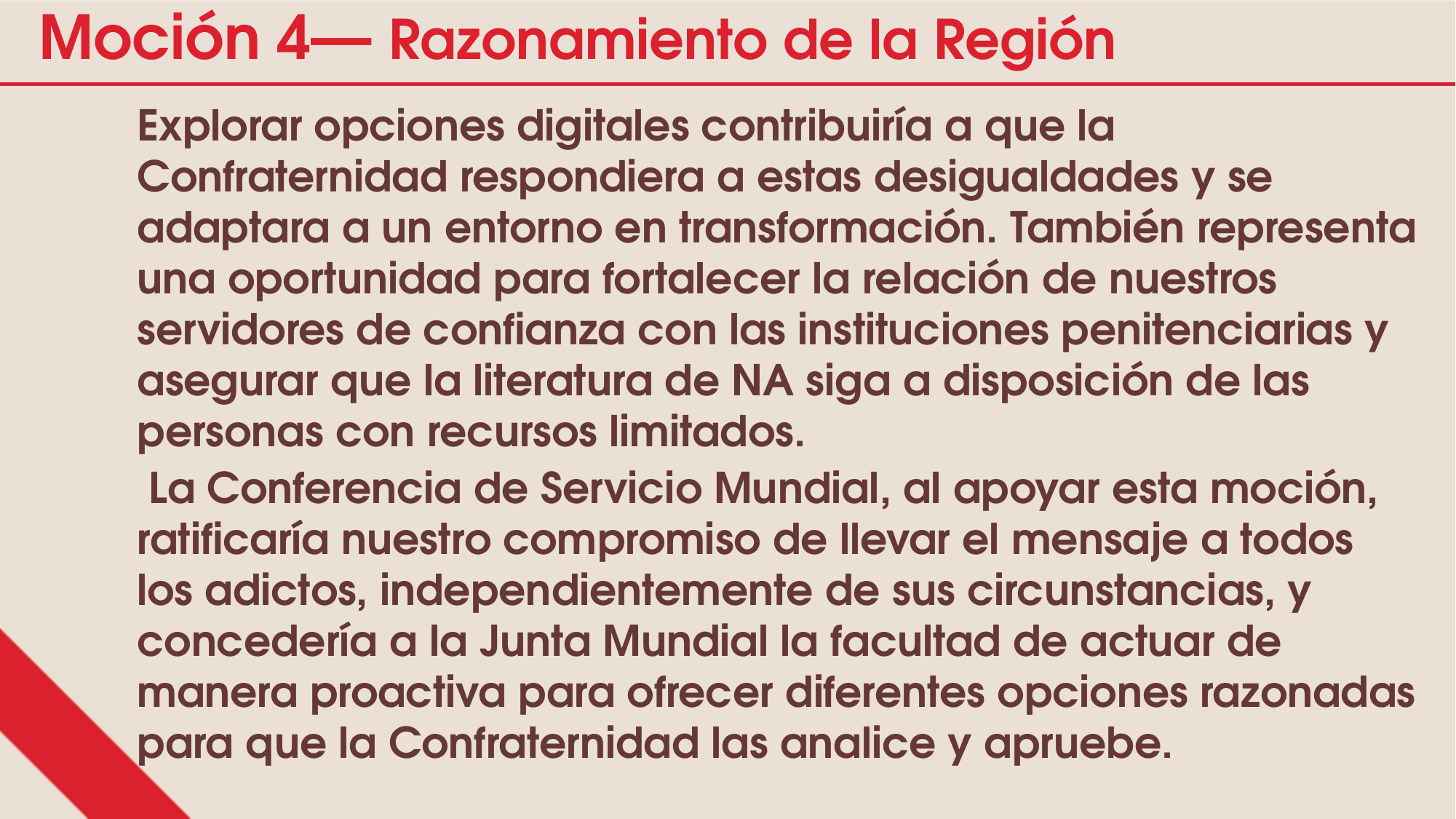

Moción 4— Razonamiento de la Región
Explorar opciones digitales contribuiría a que la Confraternidad respondiera a estas desigualdades y se adaptara a un entorno en transformación. También representa una oportunidad para fortalecer la relación de nuestros servidores de confianza con las instituciones penitenciarias y asegurar que la literatura de NA siga a disposición de las personas con recursos limitados.
 La Conferencia de Servicio Mundial, al apoyar esta moción, ratificaría nuestro compromiso de llevar el mensaje a todos los adictos, independientemente de sus circunstancias, y concedería a la Junta Mundial la facultad de actuar de manera proactiva para ofrecer diferentes opciones razonadas para que la Confraternidad las analice y apruebe.